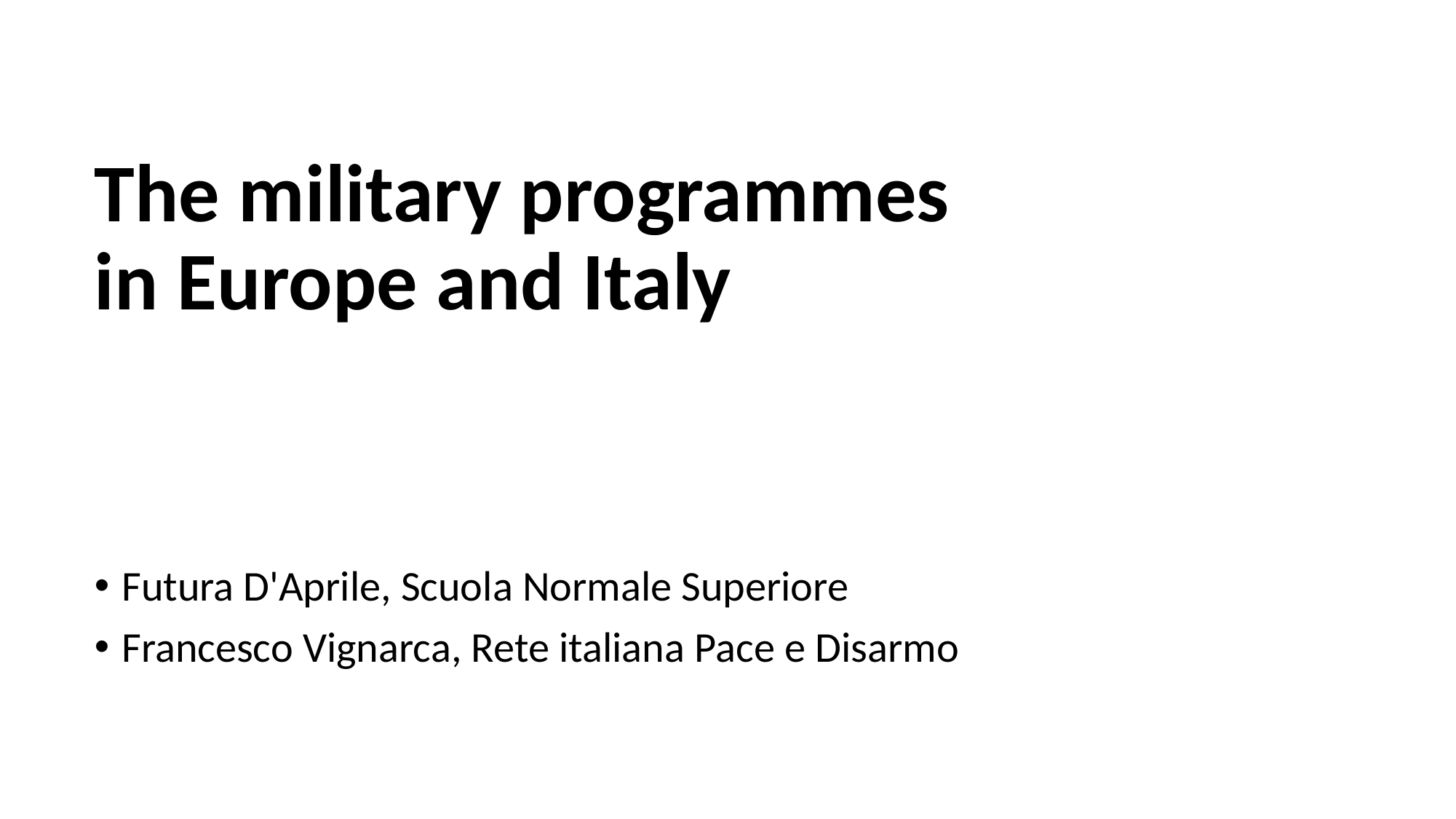

# The military programmes in Europe and Italy
Futura D'Aprile, Scuola Normale Superiore
Francesco Vignarca, Rete italiana Pace e Disarmo